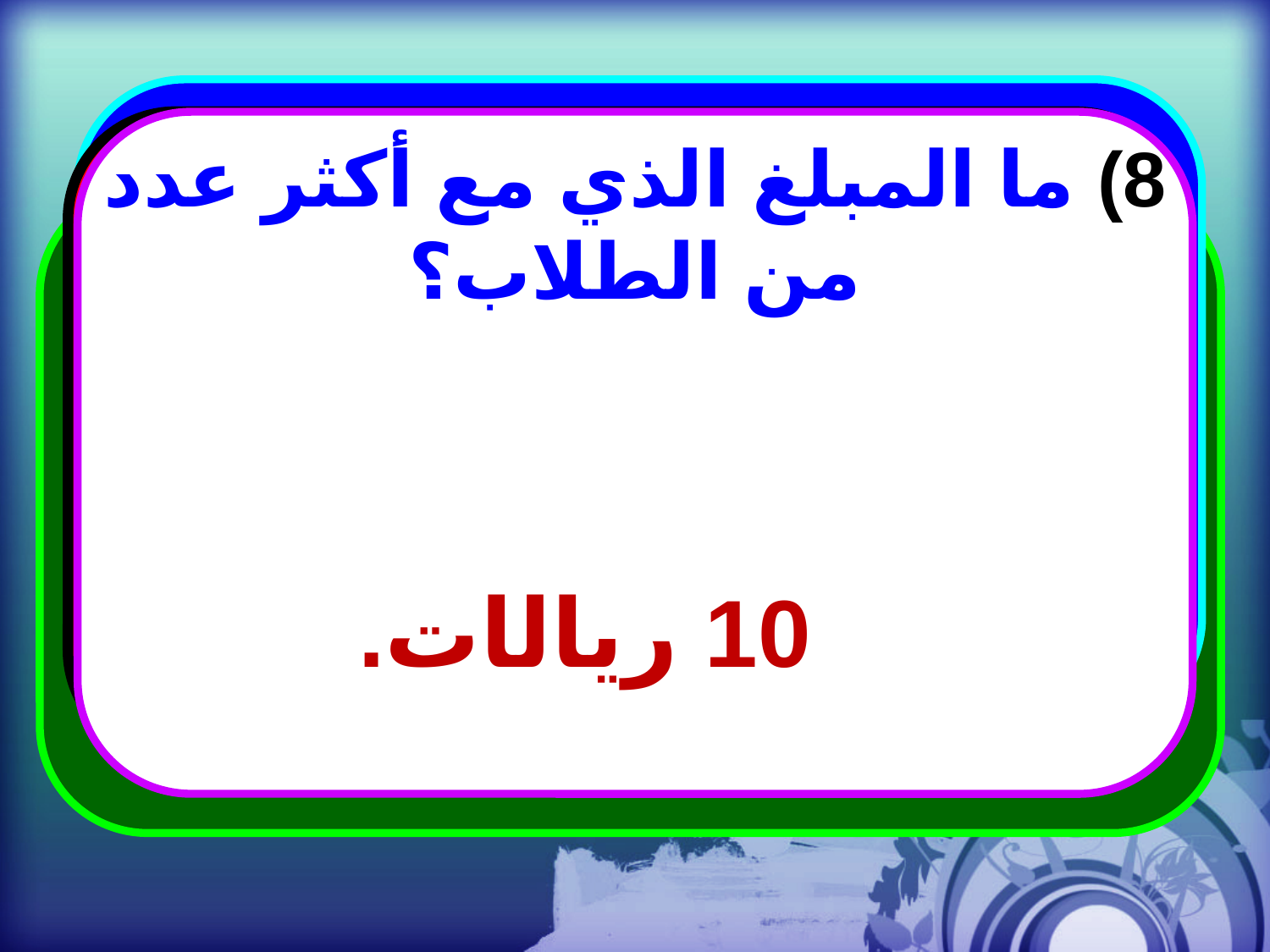

8) ما المبلغ الذي مع أكثر عدد من الطلاب؟
10 ريالات.